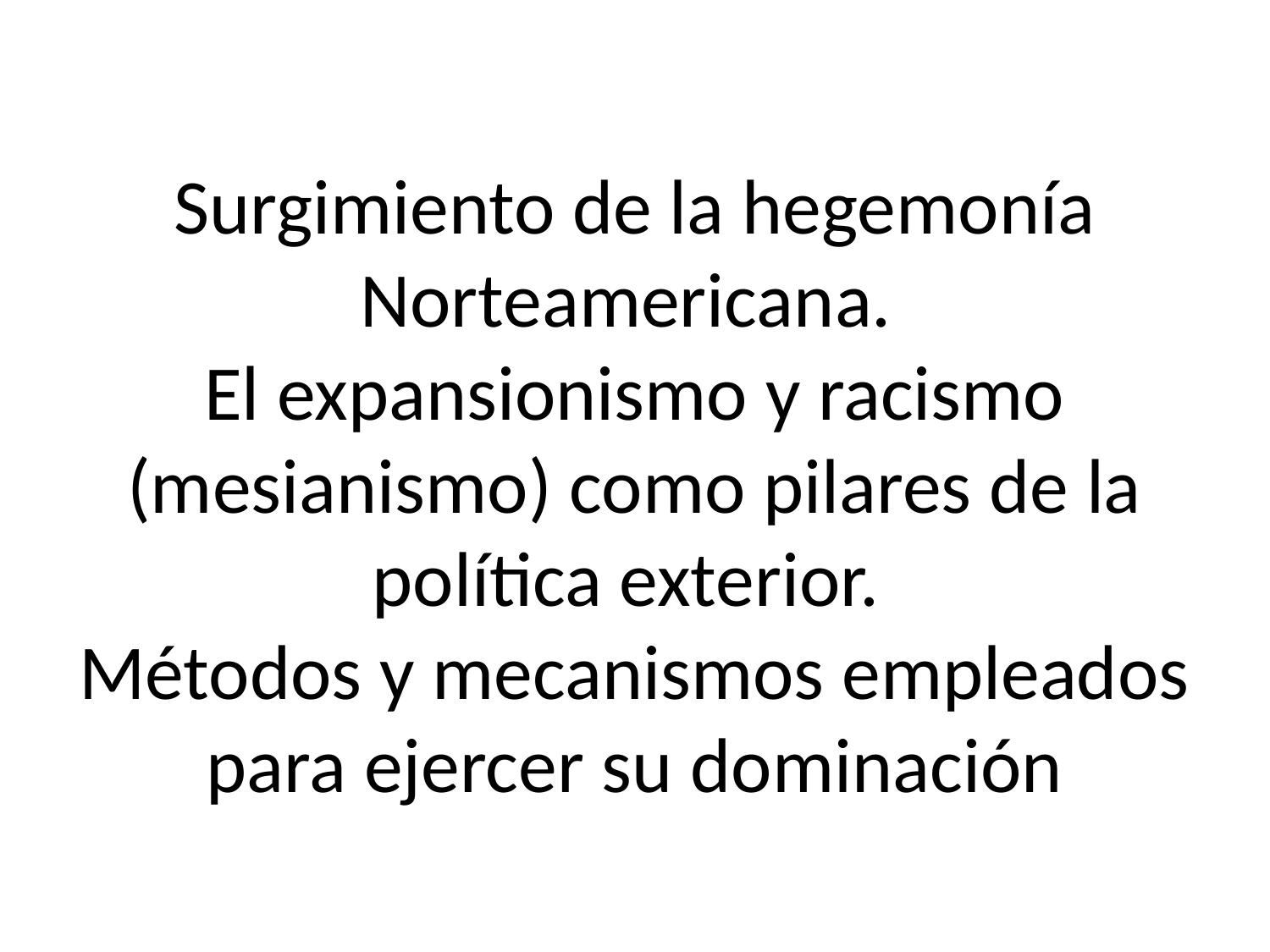

# Surgimiento de la hegemonía Norteamericana. El expansionismo y racismo (mesianismo) como pilares de la política exterior. Métodos y mecanismos empleados para ejercer su dominación